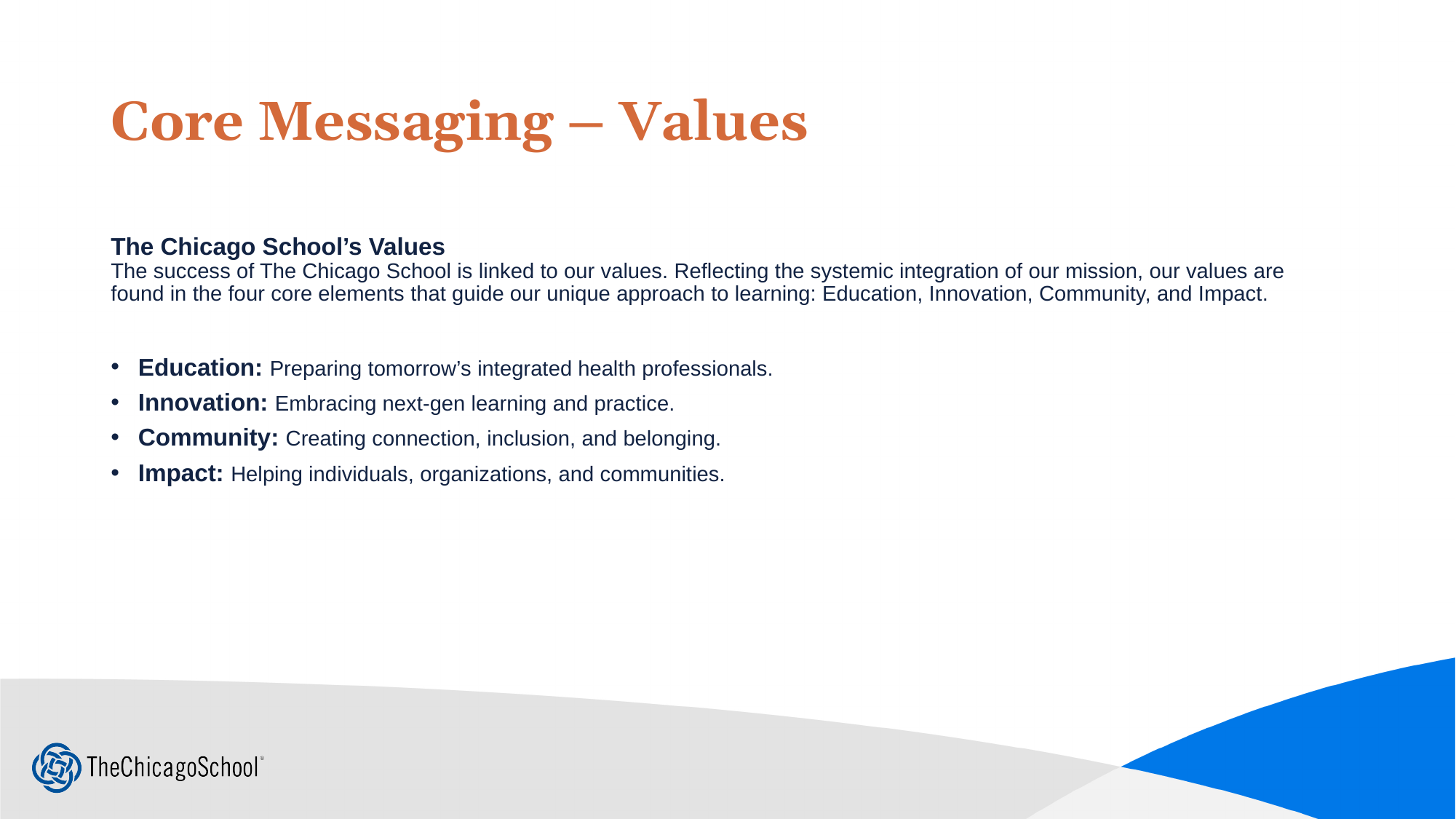

# Core Messaging – Values
The Chicago School’s Values
The success of The Chicago School is linked to our values. Reflecting the systemic integration of our mission, our values are found in the four core elements that guide our unique approach to learning: Education, Innovation, Community, and Impact.

Education: Preparing tomorrow’s integrated health professionals.
Innovation: Embracing next-gen learning and practice.
Community: Creating connection, inclusion, and belonging.
Impact: Helping individuals, organizations, and communities.